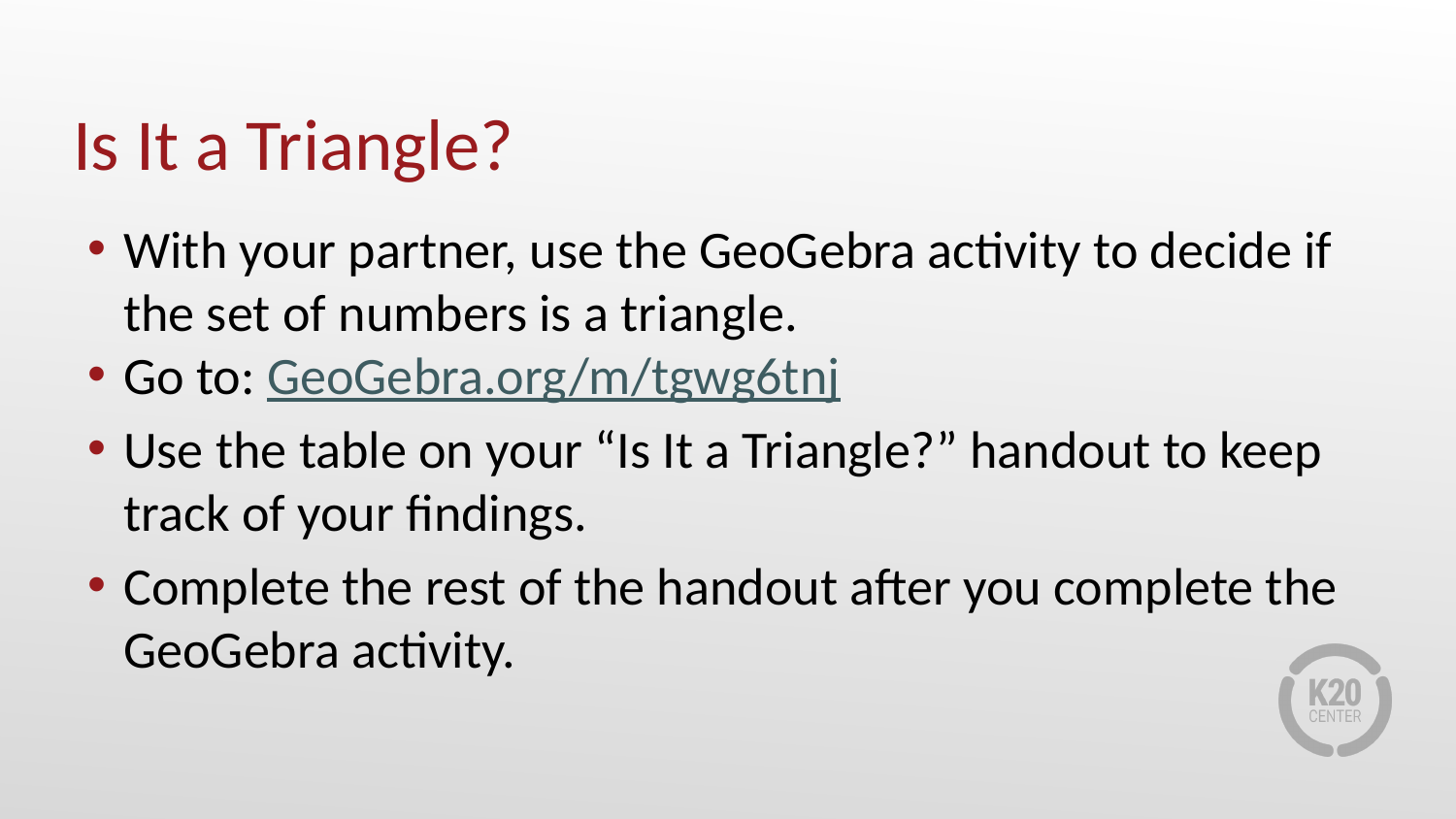

# Is It a Triangle?
With your partner, use the GeoGebra activity to decide if the set of numbers is a triangle.
Go to: GeoGebra.org/m/tgwg6tnj
Use the table on your “Is It a Triangle?” handout to keep track of your findings.
Complete the rest of the handout after you complete the GeoGebra activity.